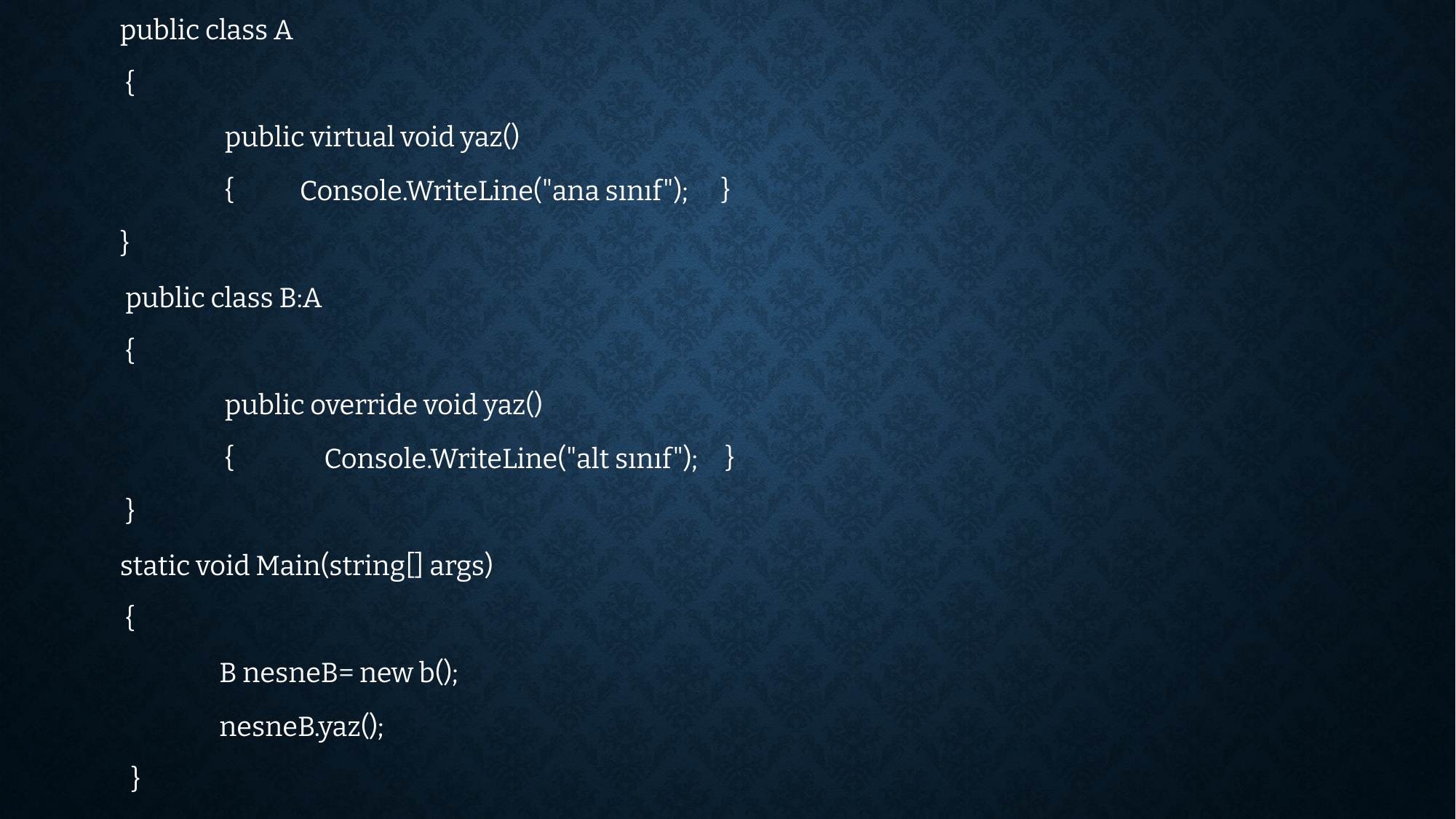

public class A
 {
 	 public virtual void yaz()
	 {            Console.WriteLine("ana sınıf");      }
}
 public class B:A
 {
	 public override void yaz()
    	 {       	 Console.WriteLine("alt sınıf");     }
 }
static void Main(string[] args)
 {
	B nesneB= new b();
	nesneB.yaz();
  }